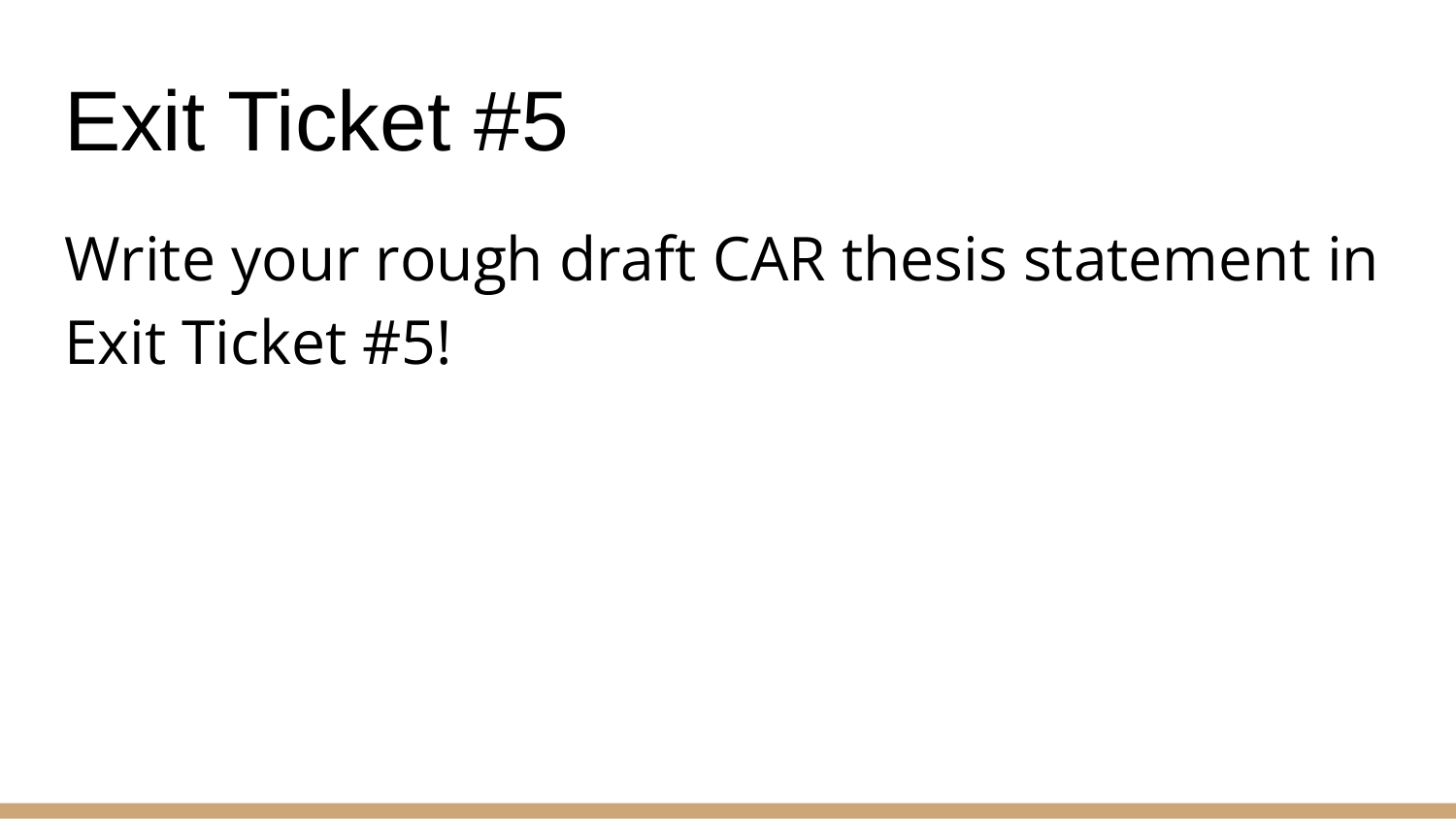

# Exit Ticket #5
Write your rough draft CAR thesis statement in Exit Ticket #5!